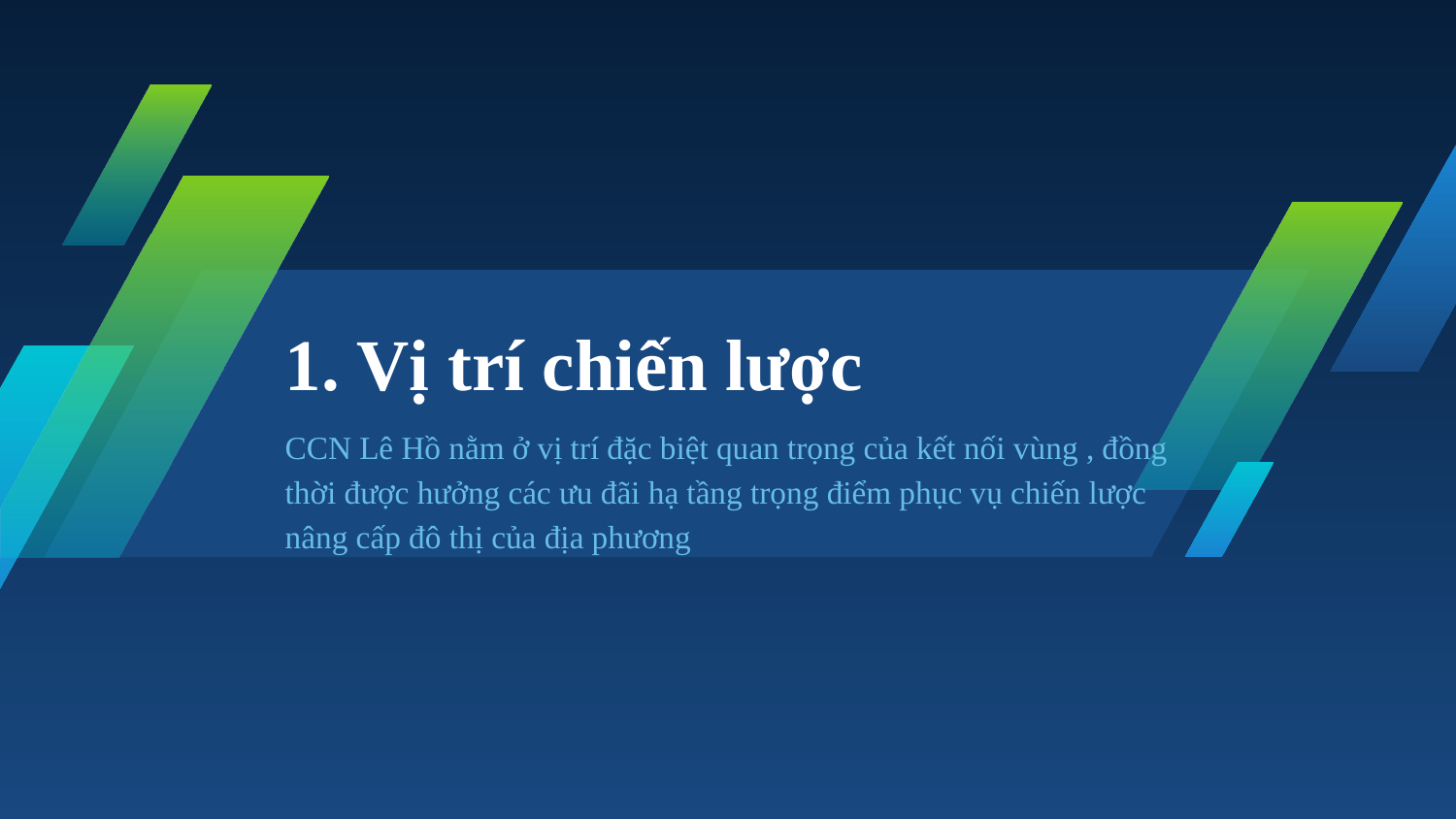

# 1. Vị trí chiến lược
CCN Lê Hồ nằm ở vị trí đặc biệt quan trọng của kết nối vùng , đồng thời được hưởng các ưu đãi hạ tầng trọng điểm phục vụ chiến lược nâng cấp đô thị của địa phương